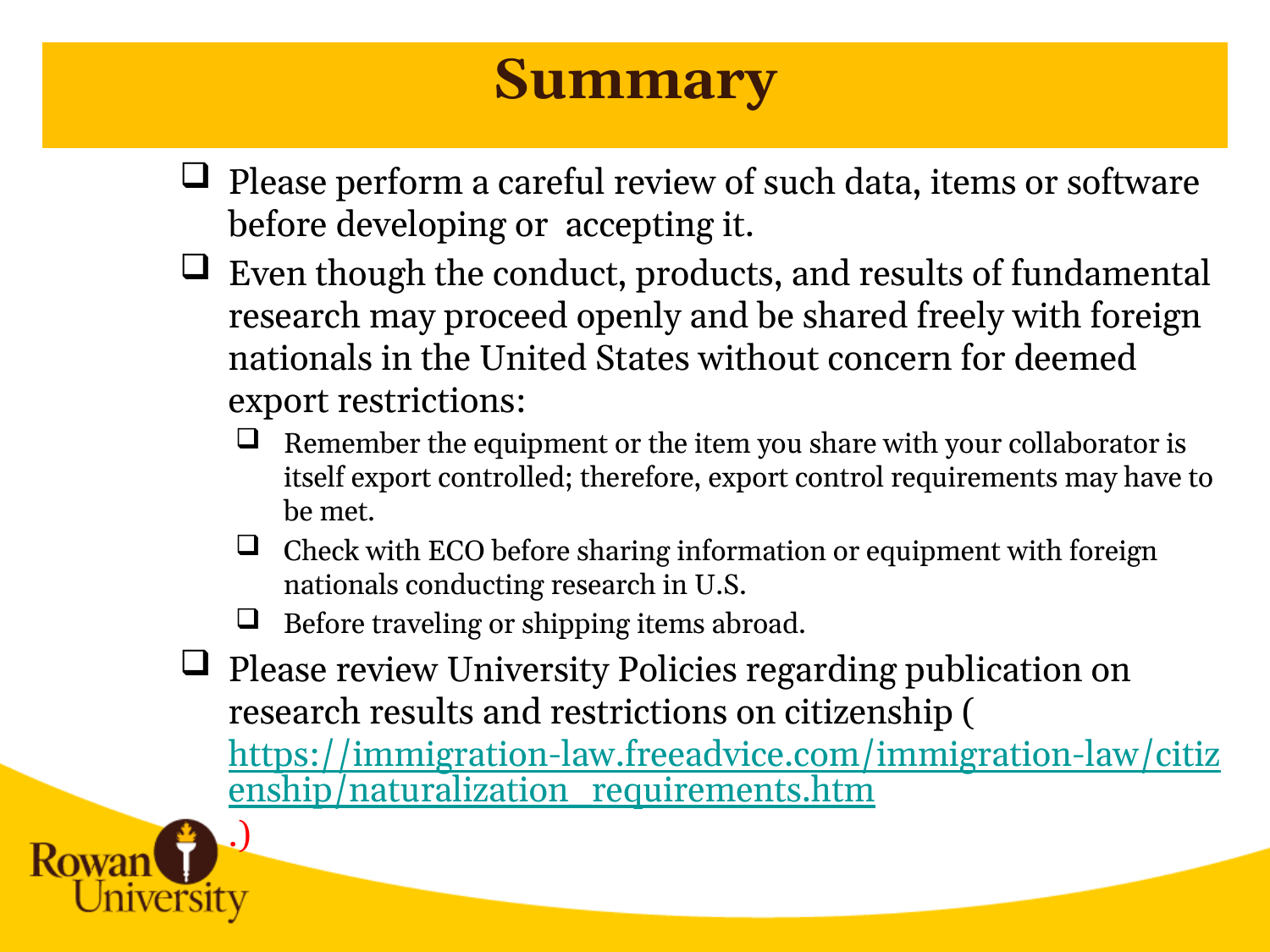

# Summary
Please perform a careful review of such data, items or software before developing or  accepting it.
Even though the conduct, products, and results of fundamental research may proceed openly and be shared freely with foreign nationals in the United States without concern for deemed export restrictions:
Remember the equipment or the item you share with your collaborator is itself export controlled; therefore, export control requirements may have to be met.
Check with ECO before sharing information or equipment with foreign nationals conducting research in U.S.
Before traveling or shipping items abroad.
Please review University Policies regarding publication on research results and restrictions on citizenship (https://immigration-law.freeadvice.com/immigration-law/citizenship/naturalization_requirements.htm.)